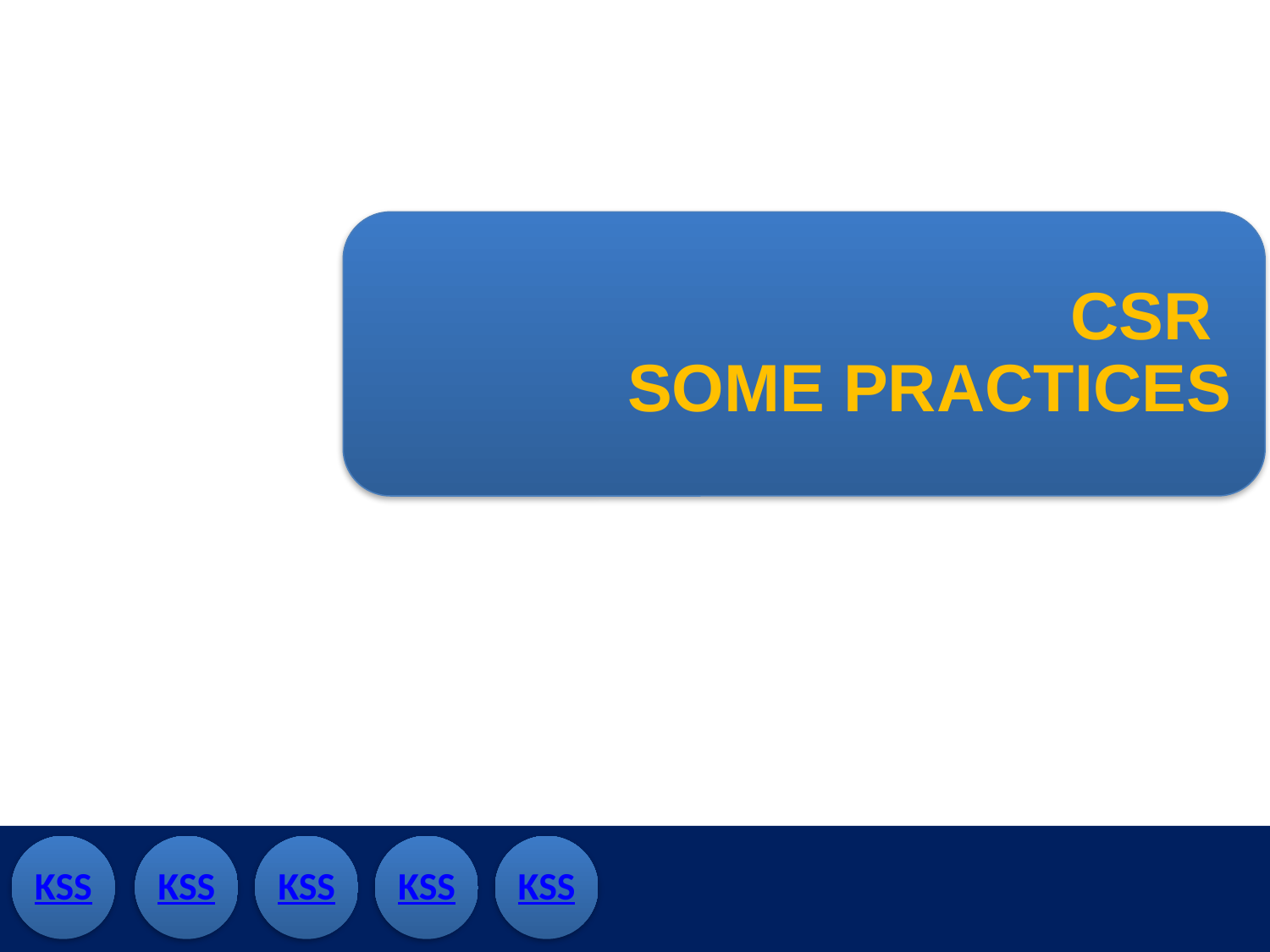

CSR
SOME PRACTICES

KSS

KSS

KSS

KSS

KSS